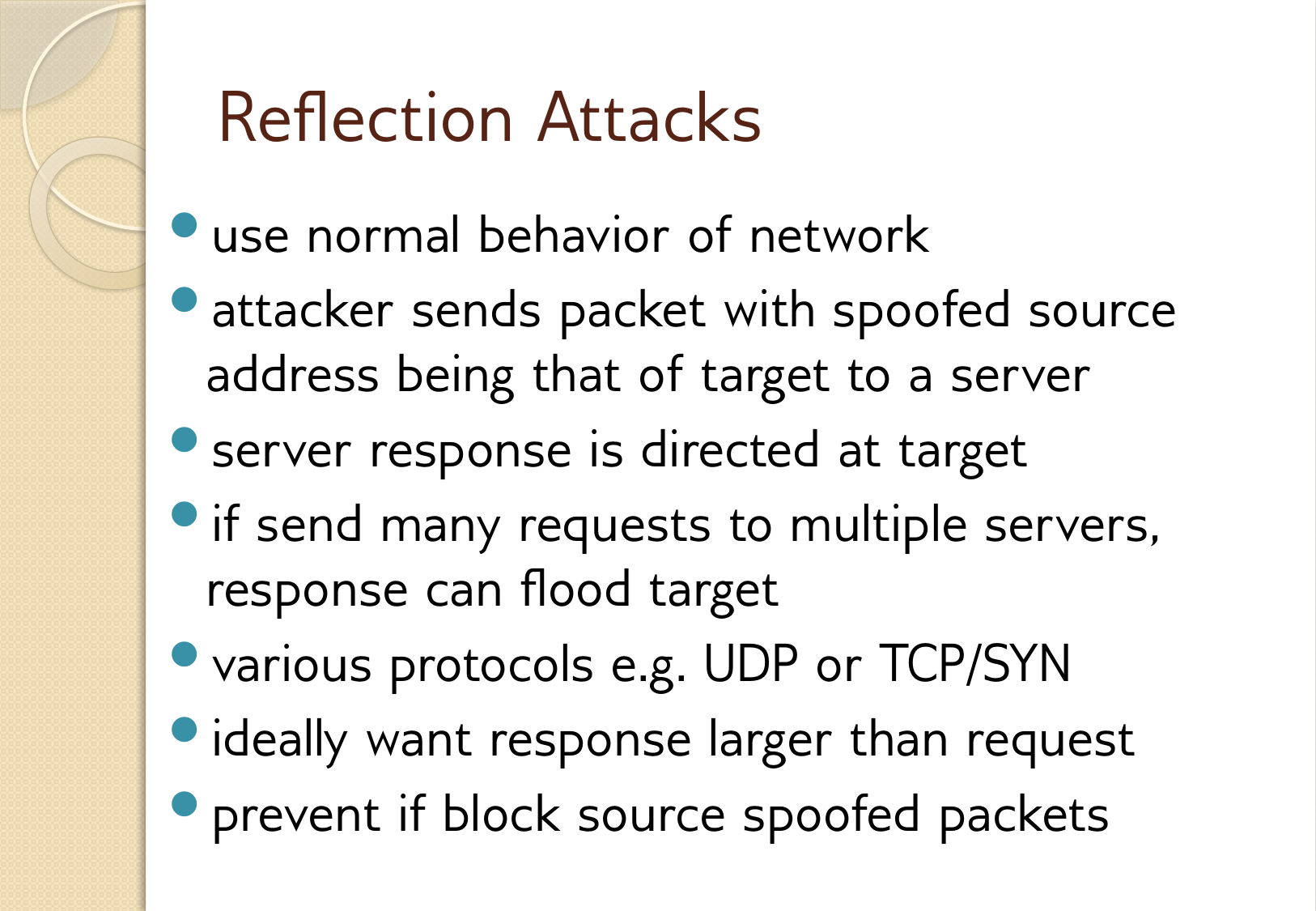

# Reflection Attacks
use normal behavior of network
attacker sends packet with spoofed source address being that of target to a server
server response is directed at target
if send many requests to multiple servers, response can flood target
various protocols e.g. UDP or TCP/SYN
ideally want response larger than request
prevent if block source spoofed packets